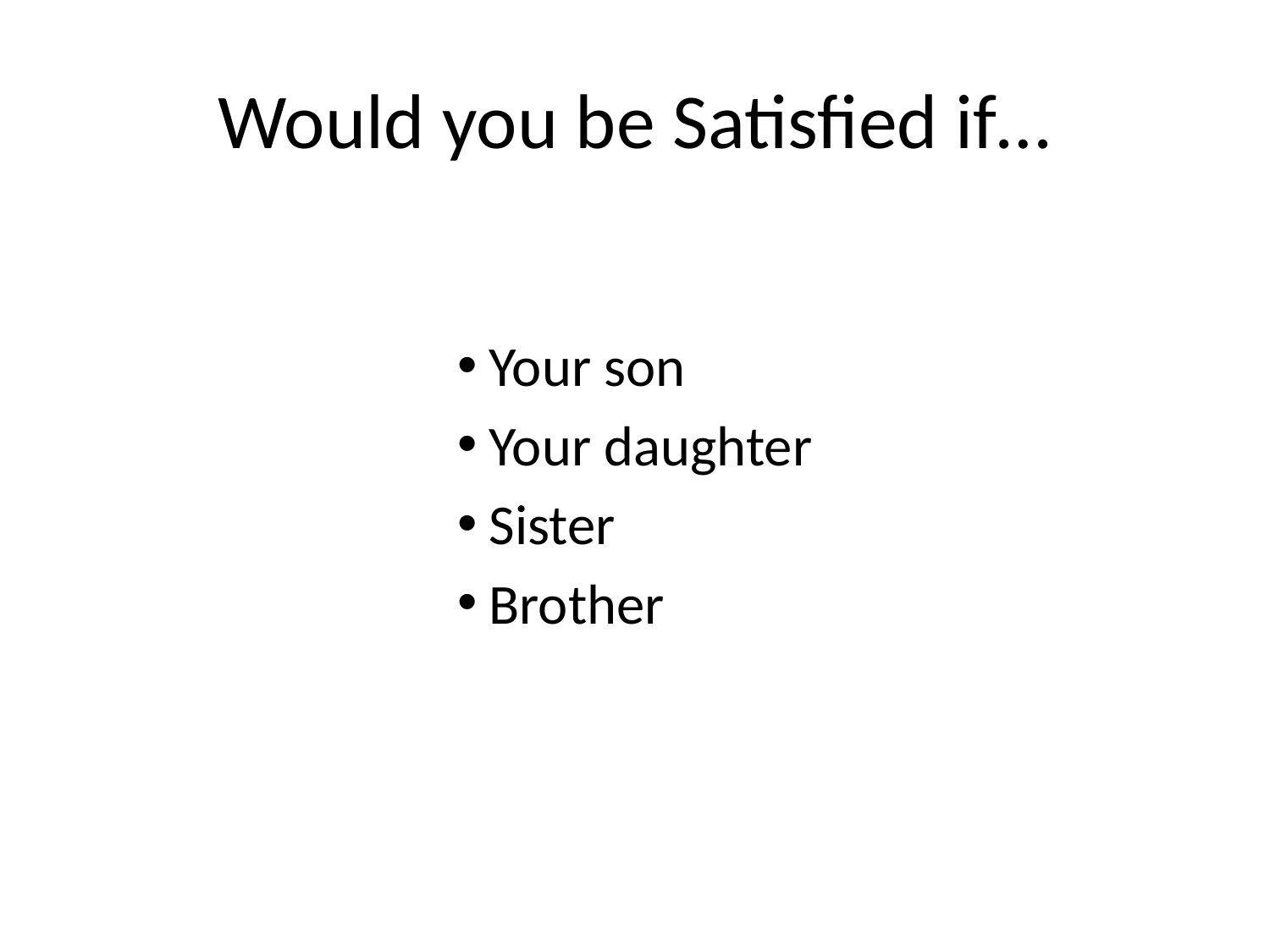

# Would you be Satisfied if…
Your son
Your daughter
Sister
Brother